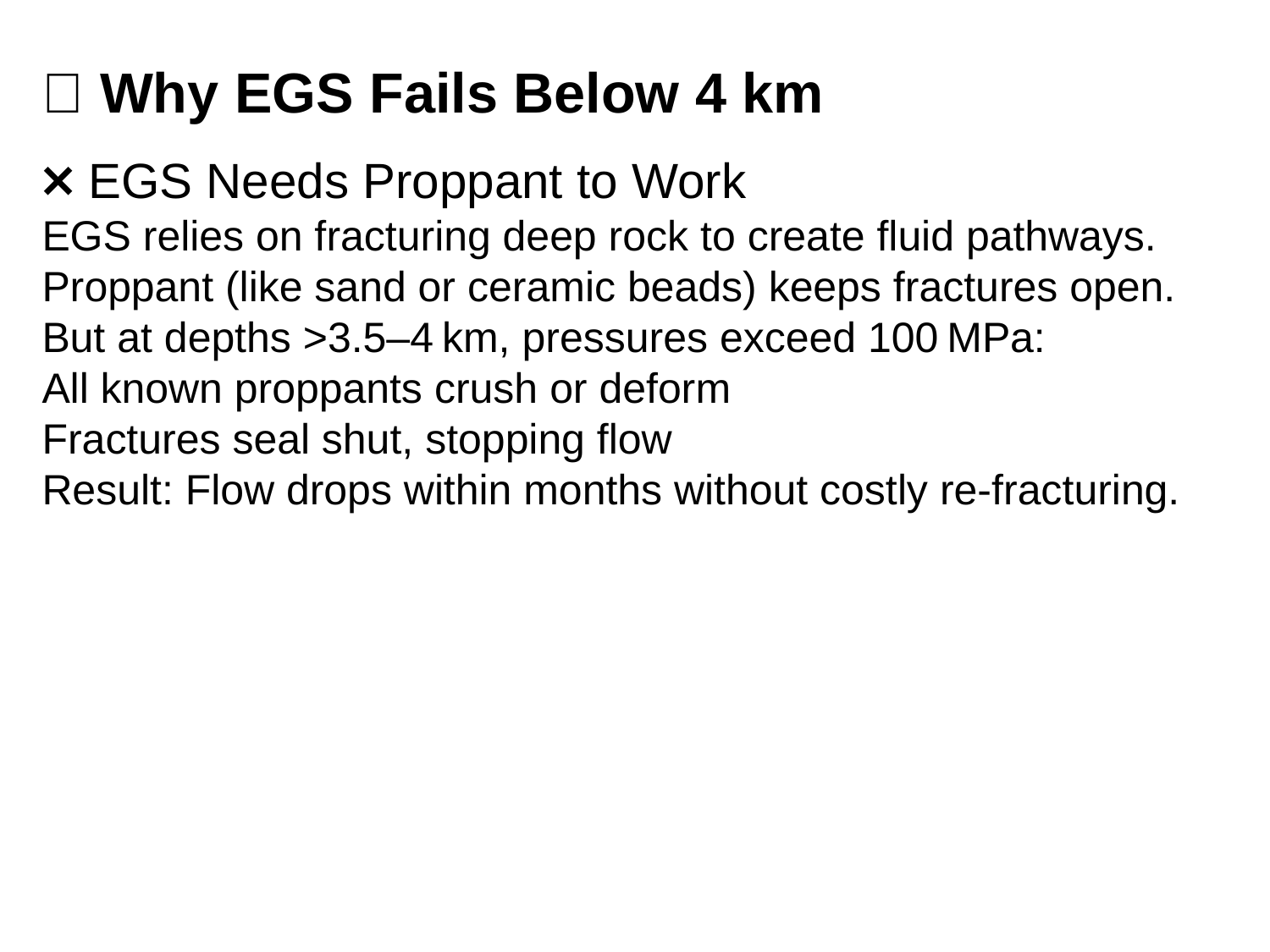

🧯 Why EGS Fails Below 4 km

❌ EGS Needs Proppant to Work
EGS relies on fracturing deep rock to create fluid pathways.
Proppant (like sand or ceramic beads) keeps fractures open.
But at depths >3.5–4 km, pressures exceed 100 MPa:
All known proppants crush or deform
Fractures seal shut, stopping flow
Result: Flow drops within months without costly re-fracturing.